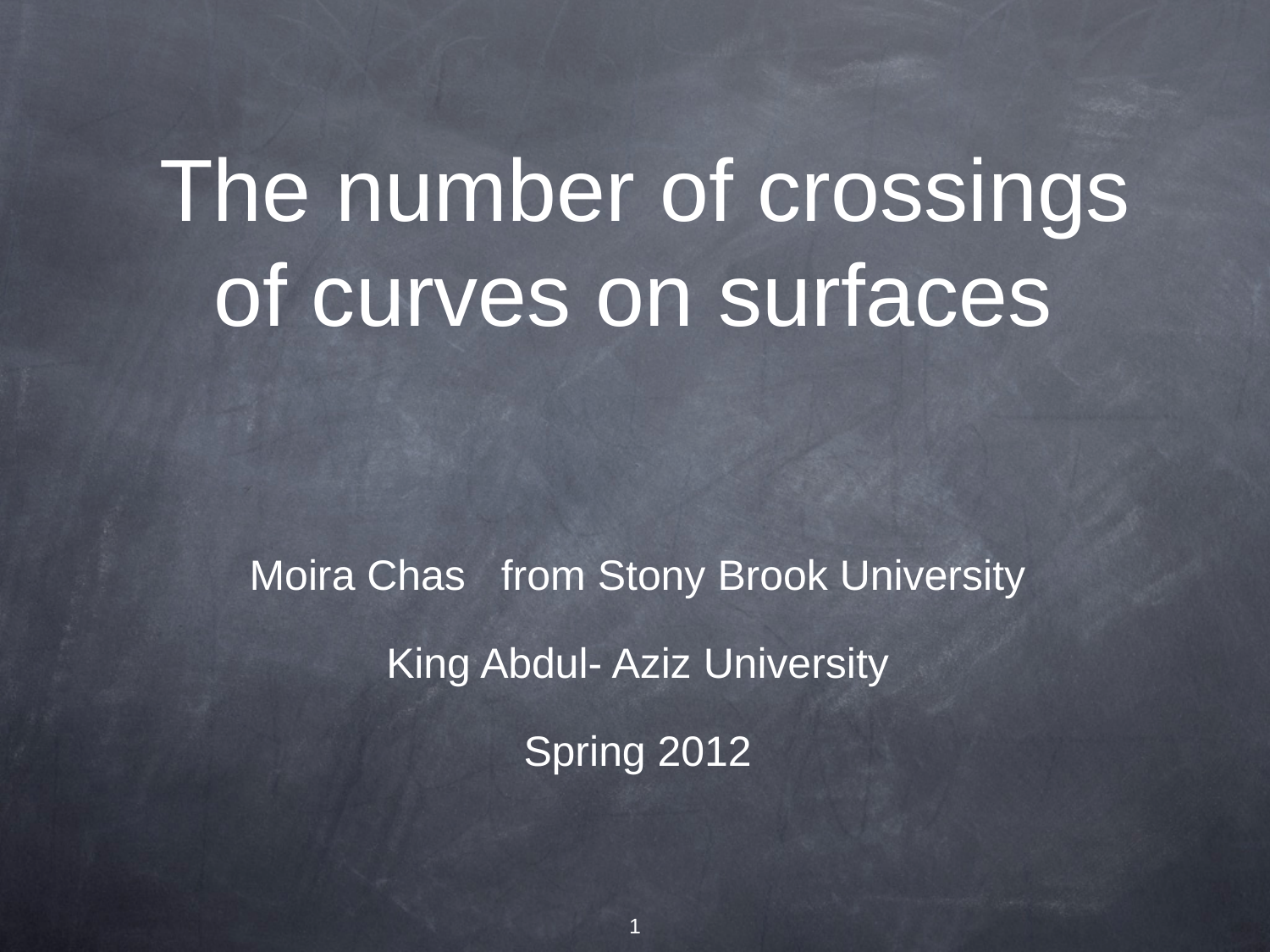

# The number of crossings of curves on surfaces
Moira Chas   from Stony Brook University
King Abdul- Aziz University
Spring 2012
1